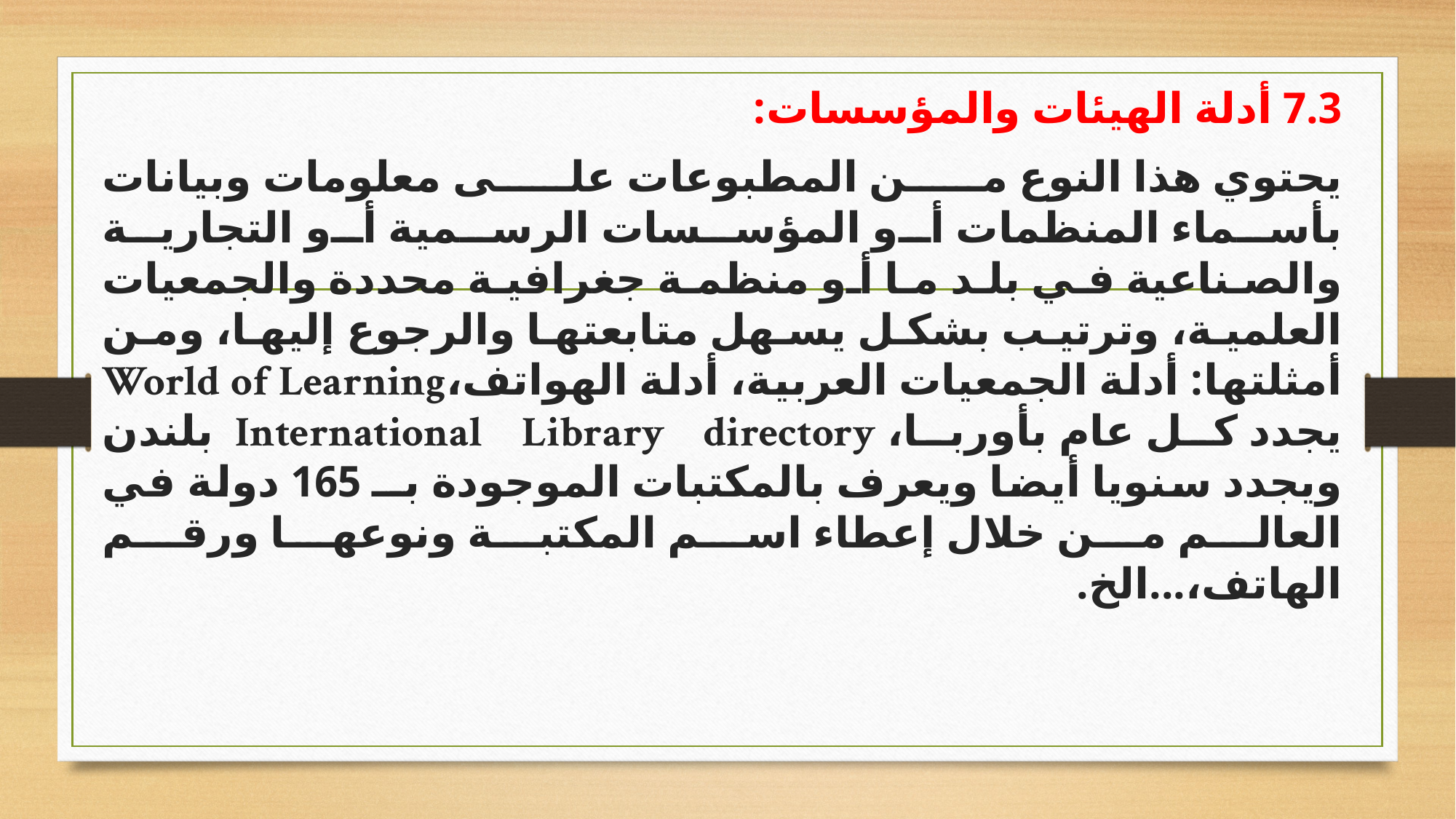

7.3 أدلة الهيئات والمؤسسات:
يحتوي هذا النوع من المطبوعات على معلومات وبيانات بأسماء المنظمات أو المؤسسات الرسمية أو التجارية والصناعية في بلد ما أو منظمة جغرافية محددة والجمعيات العلمية، وترتيب بشكل يسهل متابعتها والرجوع إليها، ومن أمثلتها: أدلة الجمعيات العربية، أدلة الهواتف،World of Learning يجدد كل عام بأوربا، International Library directory  بلندن ويجدد سنويا أيضا ويعرف بالمكتبات الموجودة بــ 165 دولة في العالم من خلال إعطاء اسم المكتبة ونوعها ورقم الهاتف،...الخ.